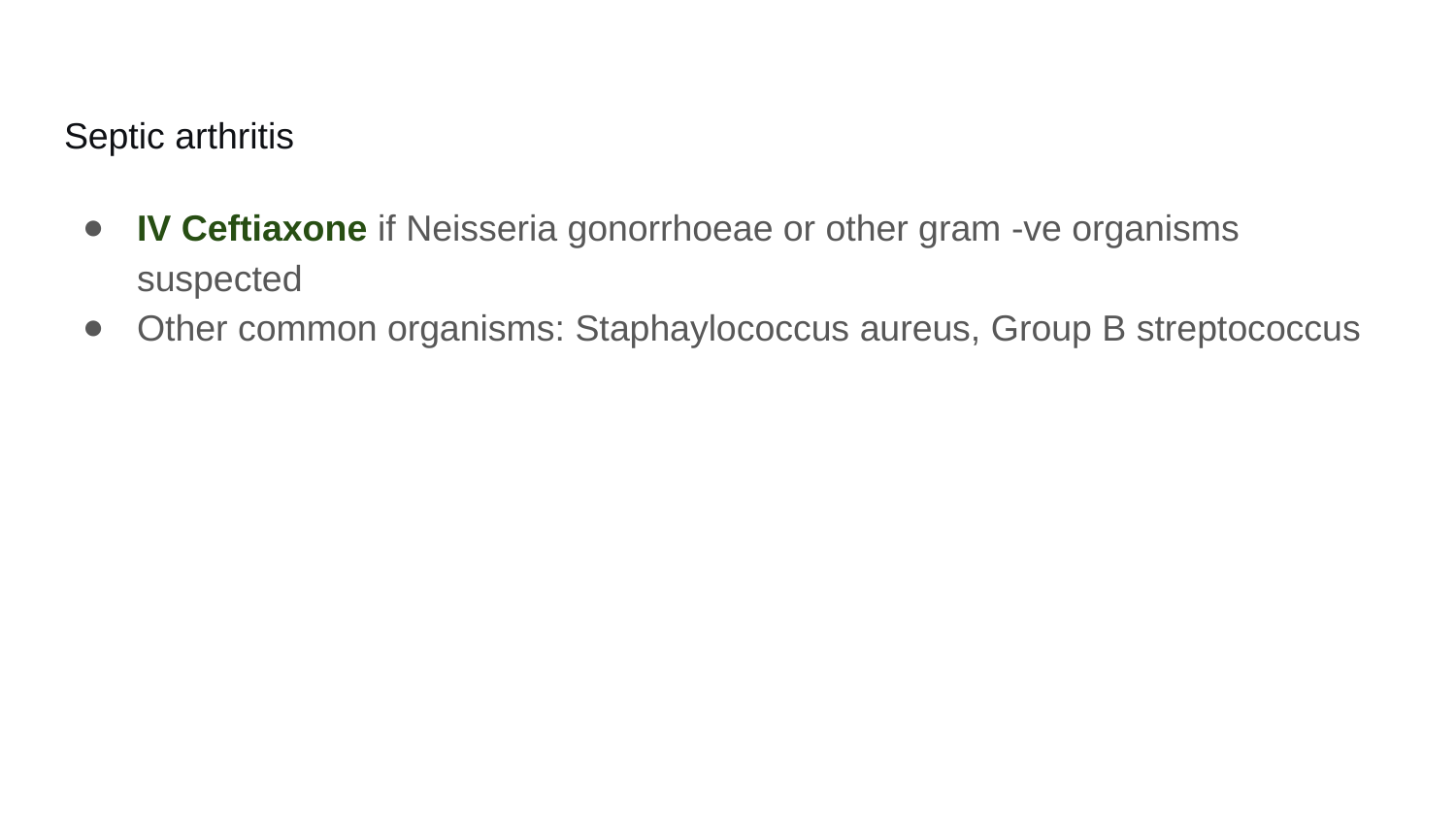

# Septic arthritis
IV Ceftiaxone if Neisseria gonorrhoeae or other gram -ve organisms suspected
Other common organisms: Staphaylococcus aureus, Group B streptococcus